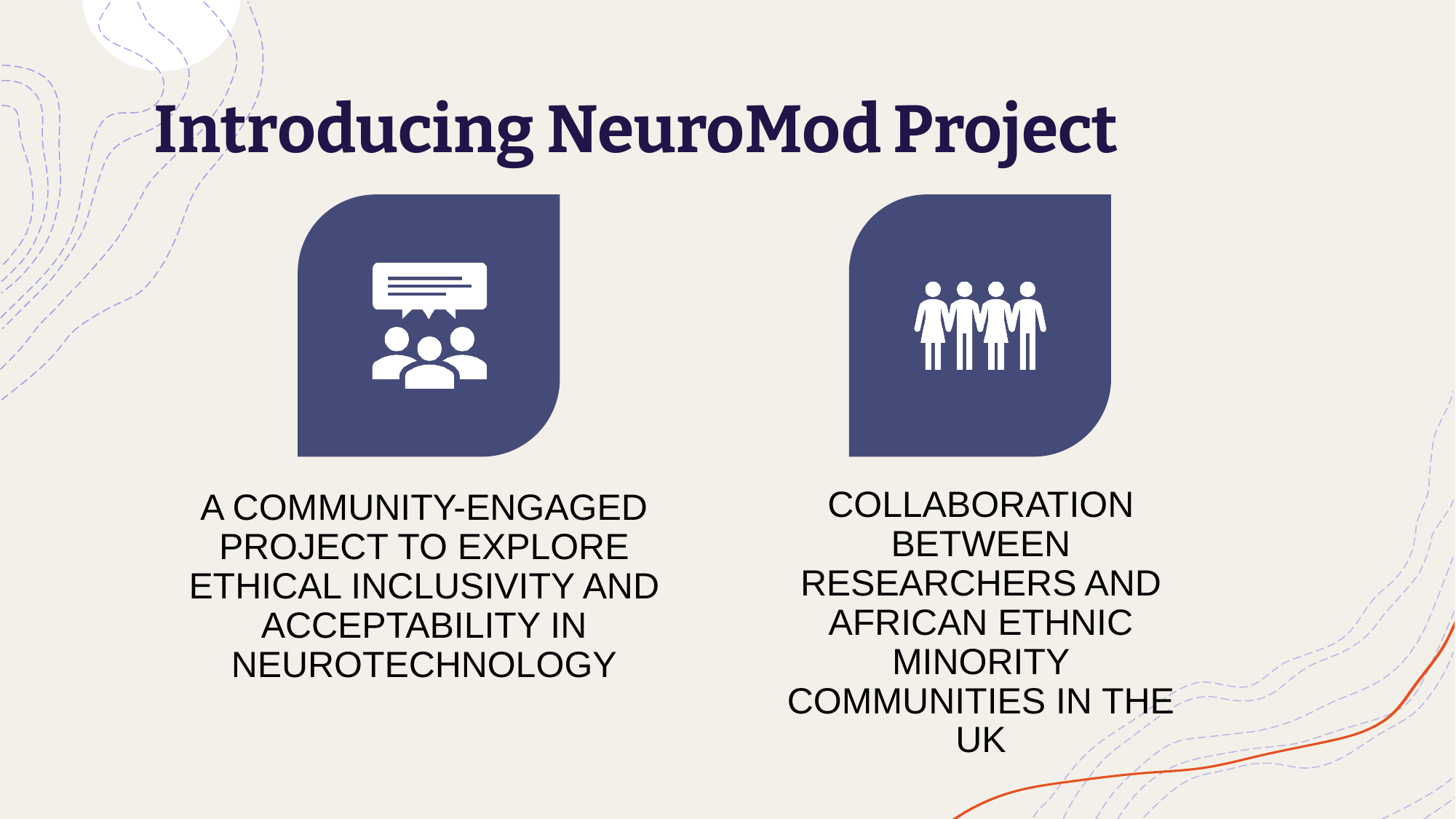

# Introducing NeuroMod Project

Collaboration between researchers and African ethnic minority communities in the UK

A community-engaged project to explore ethical inclusivity and acceptability in neurotechnology